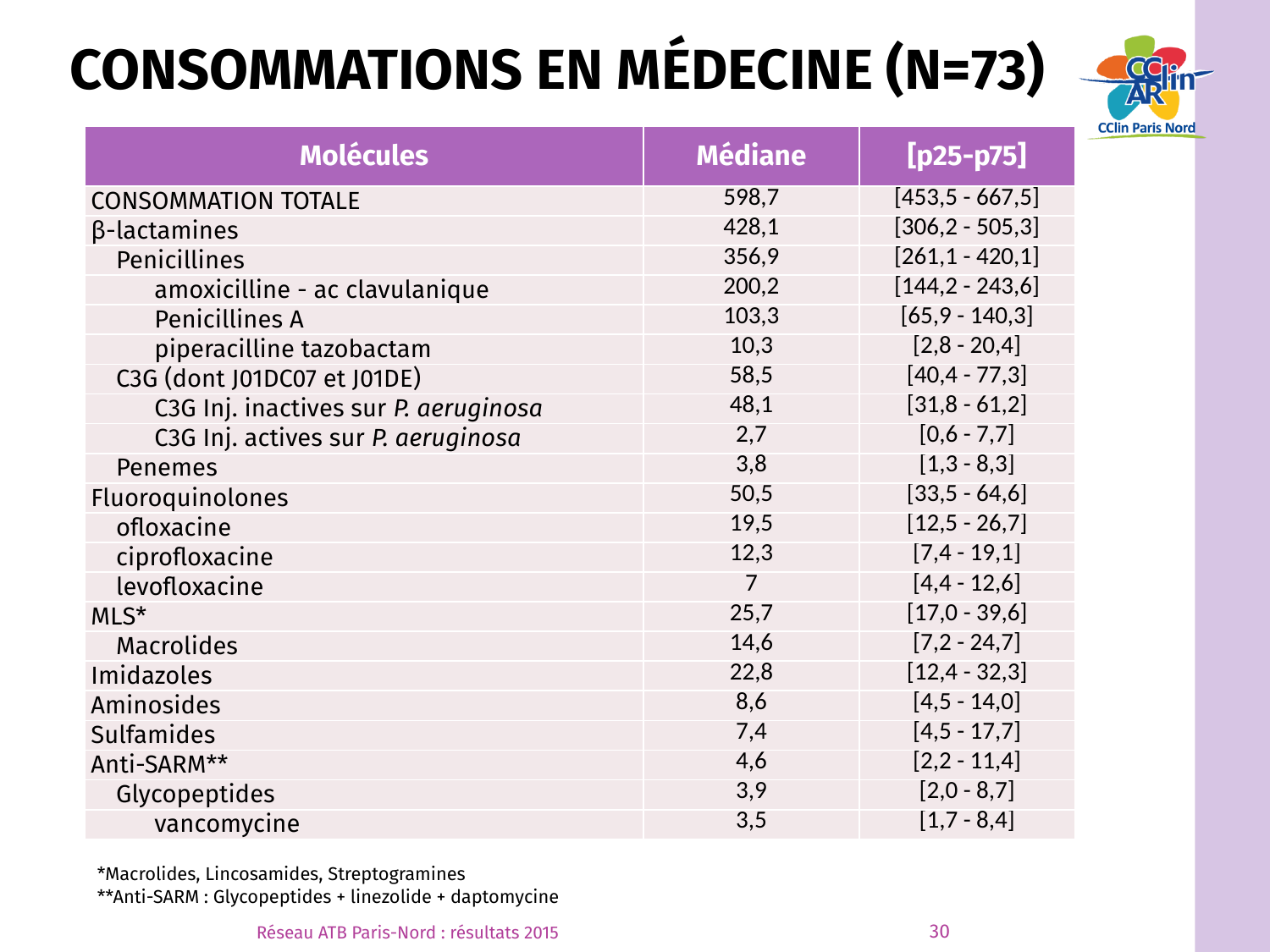

# Consommations en médecine (n=73)
| Molécules | Médiane | [p25-p75] |
| --- | --- | --- |
| CONSOMMATION TOTALE | 598,7 | [453,5 - 667,5] |
| β-lactamines | 428,1 | [306,2 - 505,3] |
| Penicillines | 356,9 | [261,1 - 420,1] |
| amoxicilline - ac clavulanique | 200,2 | [144,2 - 243,6] |
| Penicillines A | 103,3 | [65,9 - 140,3] |
| piperacilline tazobactam | 10,3 | [2,8 - 20,4] |
| C3G (dont J01DC07 et J01DE) | 58,5 | [40,4 - 77,3] |
| C3G Inj. inactives sur P. aeruginosa | 48,1 | [31,8 - 61,2] |
| C3G Inj. actives sur P. aeruginosa | 2,7 | [0,6 - 7,7] |
| Penemes | 3,8 | [1,3 - 8,3] |
| Fluoroquinolones | 50,5 | [33,5 - 64,6] |
| ofloxacine | 19,5 | [12,5 - 26,7] |
| ciprofloxacine | 12,3 | [7,4 - 19,1] |
| levofloxacine | 7 | [4,4 - 12,6] |
| MLS\* | 25,7 | [17,0 - 39,6] |
| Macrolides | 14,6 | [7,2 - 24,7] |
| Imidazoles | 22,8 | [12,4 - 32,3] |
| Aminosides | 8,6 | [4,5 - 14,0] |
| Sulfamides | 7,4 | [4,5 - 17,7] |
| Anti-SARM\*\* | 4,6 | [2,2 - 11,4] |
| Glycopeptides | 3,9 | [2,0 - 8,7] |
| vancomycine | 3,5 | [1,7 - 8,4] |
*Macrolides, Lincosamides, Streptogramines
**Anti-SARM : Glycopeptides + linezolide + daptomycine
30
Réseau ATB Paris-Nord : résultats 2015